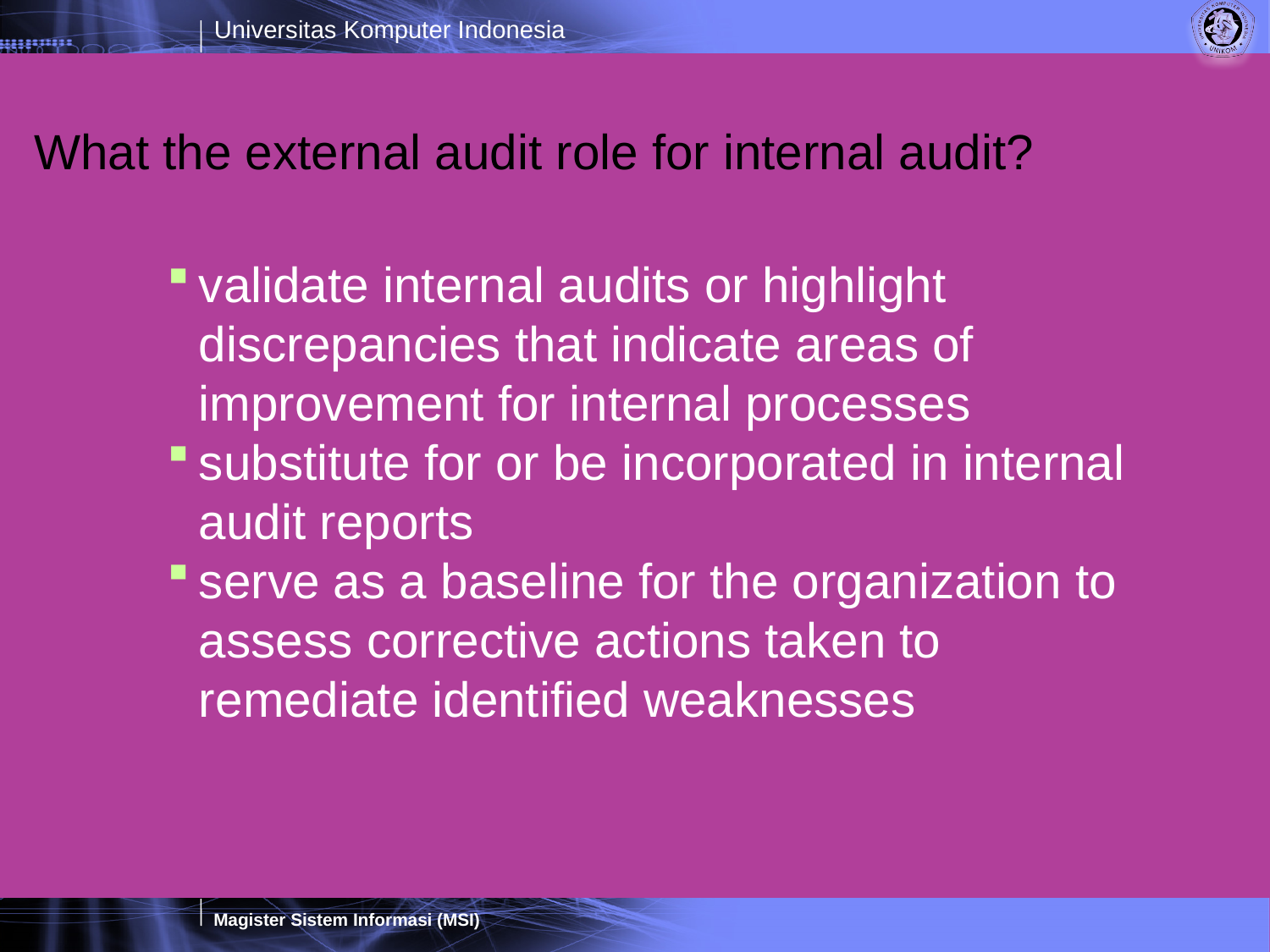

# What the external audit role for internal audit?
validate internal audits or highlight discrepancies that indicate areas of improvement for internal processes
substitute for or be incorporated in internal audit reports
serve as a baseline for the organization to assess corrective actions taken to remediate identified weaknesses